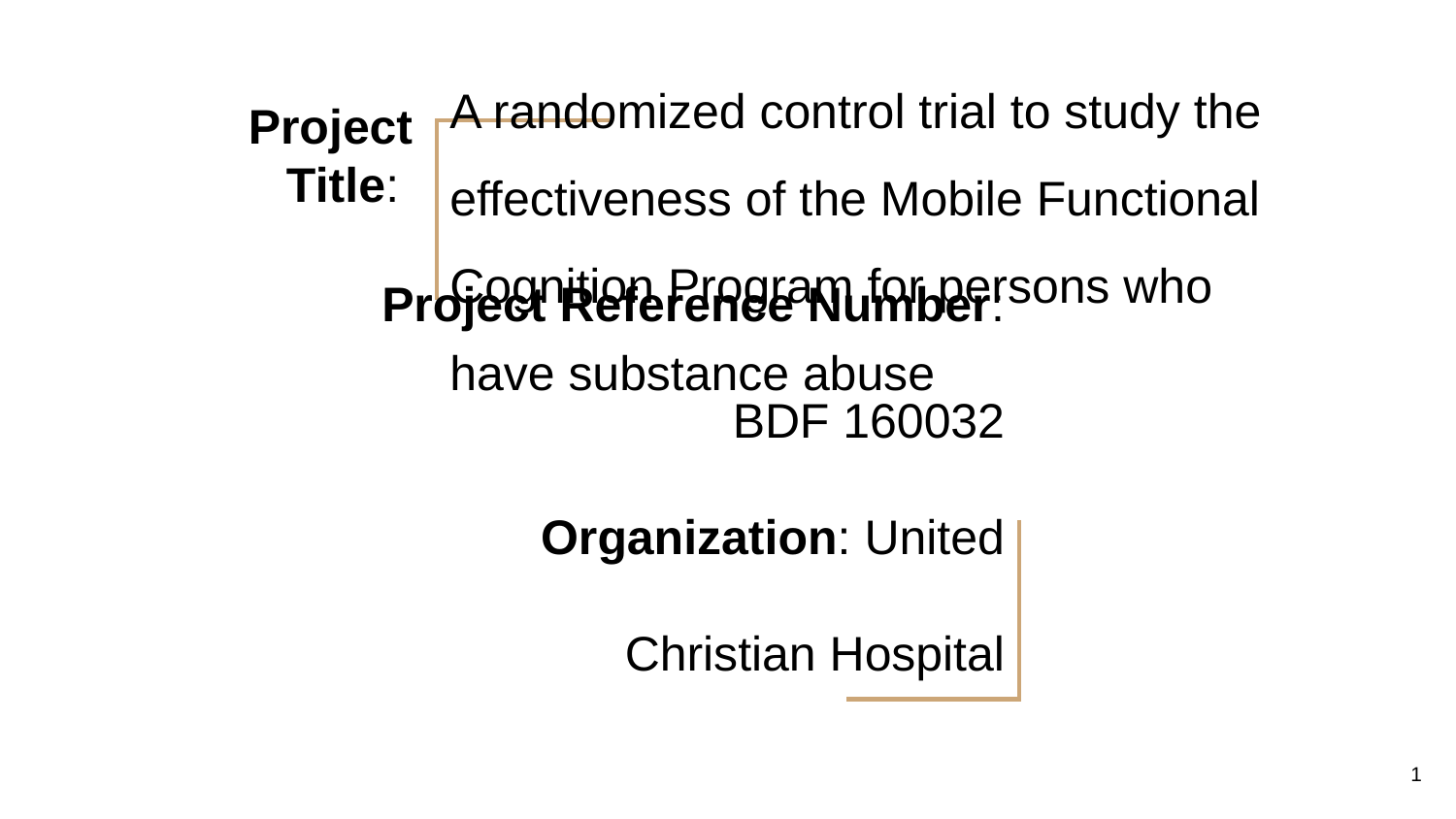

# A randomized control trial to study the effectiveness of the Mobile Functional Cognition Program for persons who have substance abuse
Project Title:
Project Reference Number: BDF 160032
Organization: United Christian Hospital
1